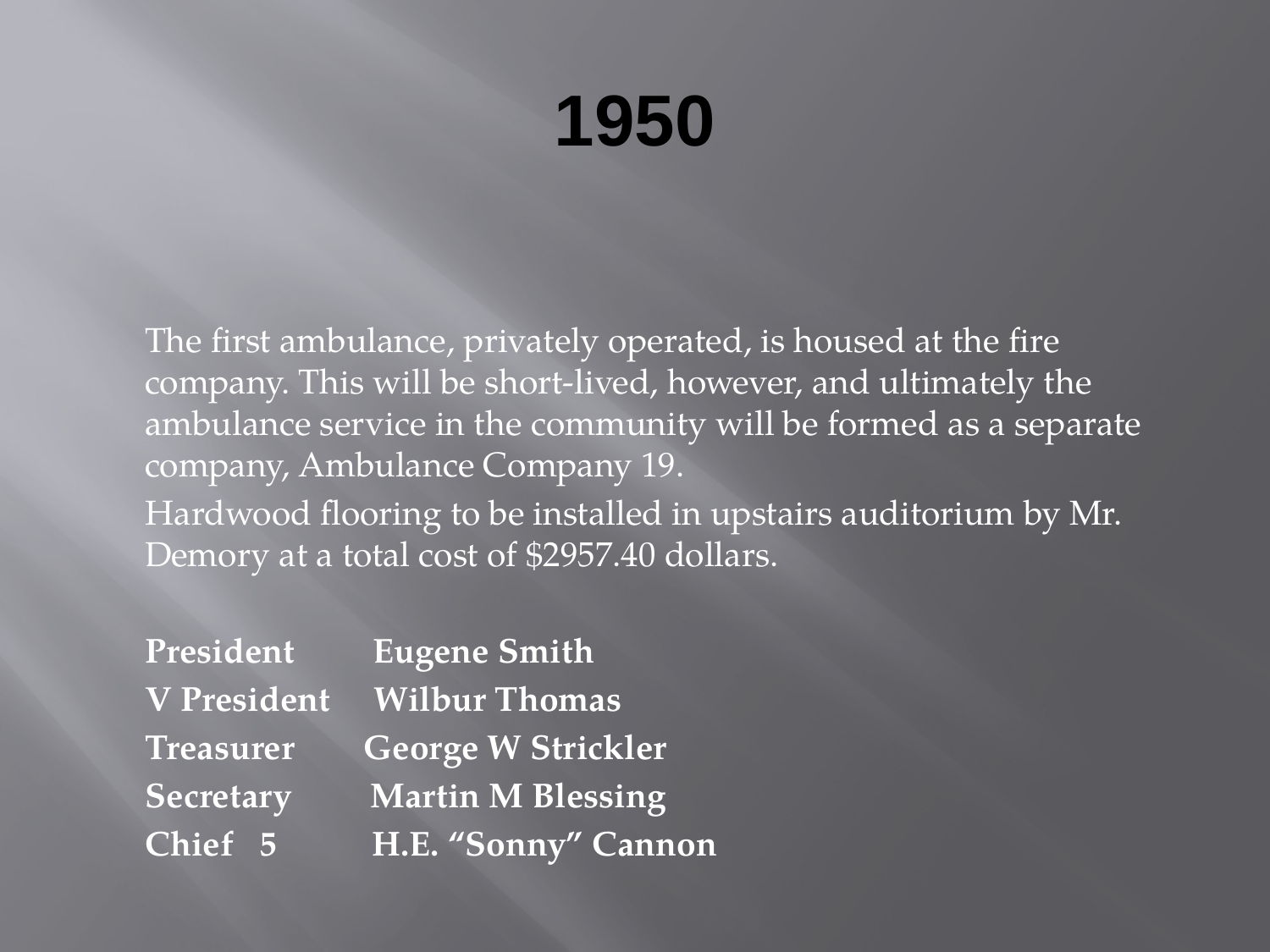

# 1950

The first ambulance, privately operated, is housed at the fire company. This will be short-lived, however, and ultimately the ambulance service in the community will be formed as a separate company, Ambulance Company 19.
      Hardwood flooring to be installed in upstairs auditorium by Mr. Demory at a total cost of $2957.40 dollars.

      President         Eugene Smith
      V President     Wilbur Thomas
      Treasurer        George W Strickler
      Secretary         Martin M Blessing
      Chief   5           H.E. “Sonny” Cannon